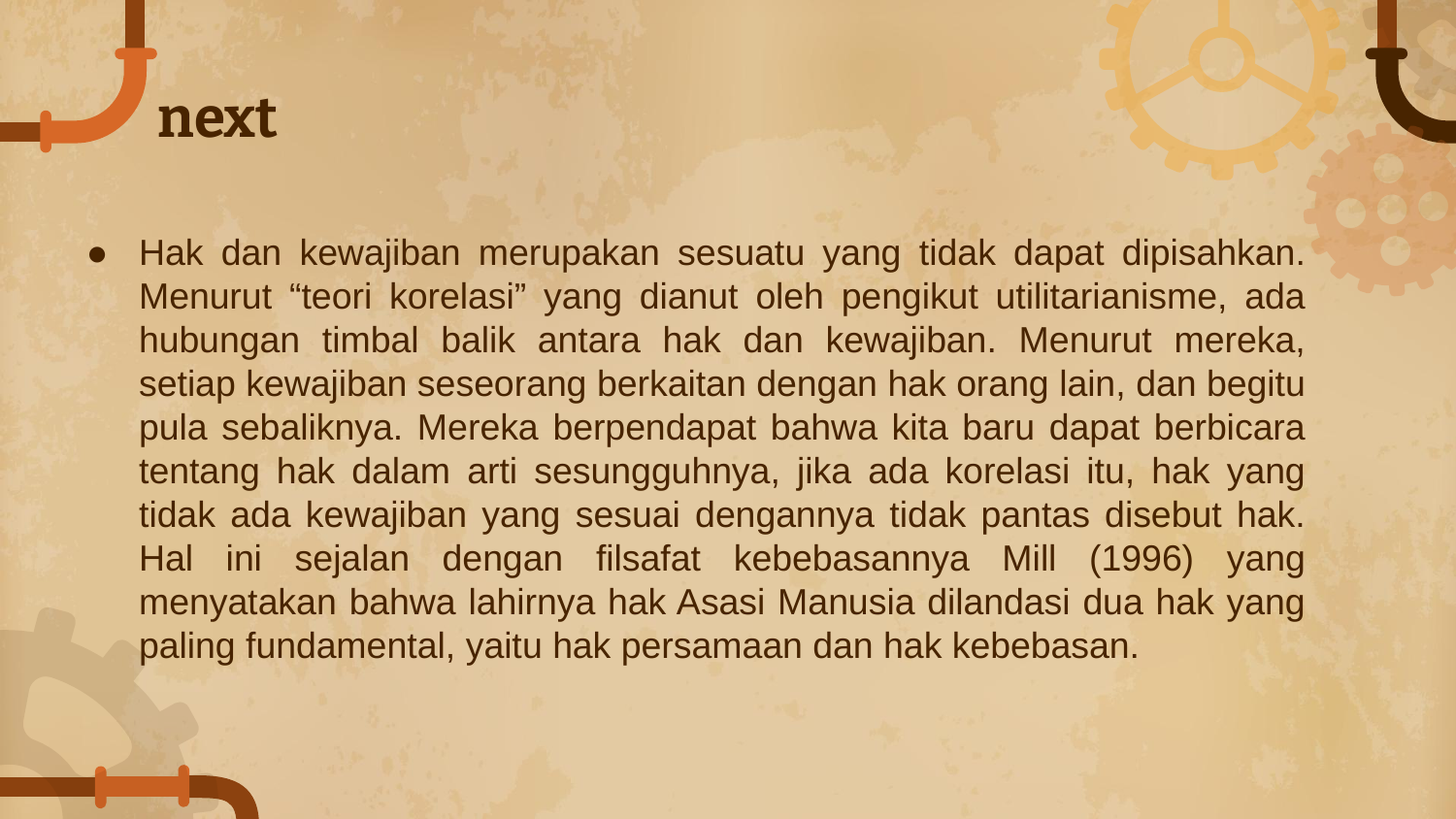

# next
Hak dan kewajiban merupakan sesuatu yang tidak dapat dipisahkan. Menurut “teori korelasi” yang dianut oleh pengikut utilitarianisme, ada hubungan timbal balik antara hak dan kewajiban. Menurut mereka, setiap kewajiban seseorang berkaitan dengan hak orang lain, dan begitu pula sebaliknya. Mereka berpendapat bahwa kita baru dapat berbicara tentang hak dalam arti sesungguhnya, jika ada korelasi itu, hak yang tidak ada kewajiban yang sesuai dengannya tidak pantas disebut hak. Hal ini sejalan dengan filsafat kebebasannya Mill (1996) yang menyatakan bahwa lahirnya hak Asasi Manusia dilandasi dua hak yang paling fundamental, yaitu hak persamaan dan hak kebebasan.